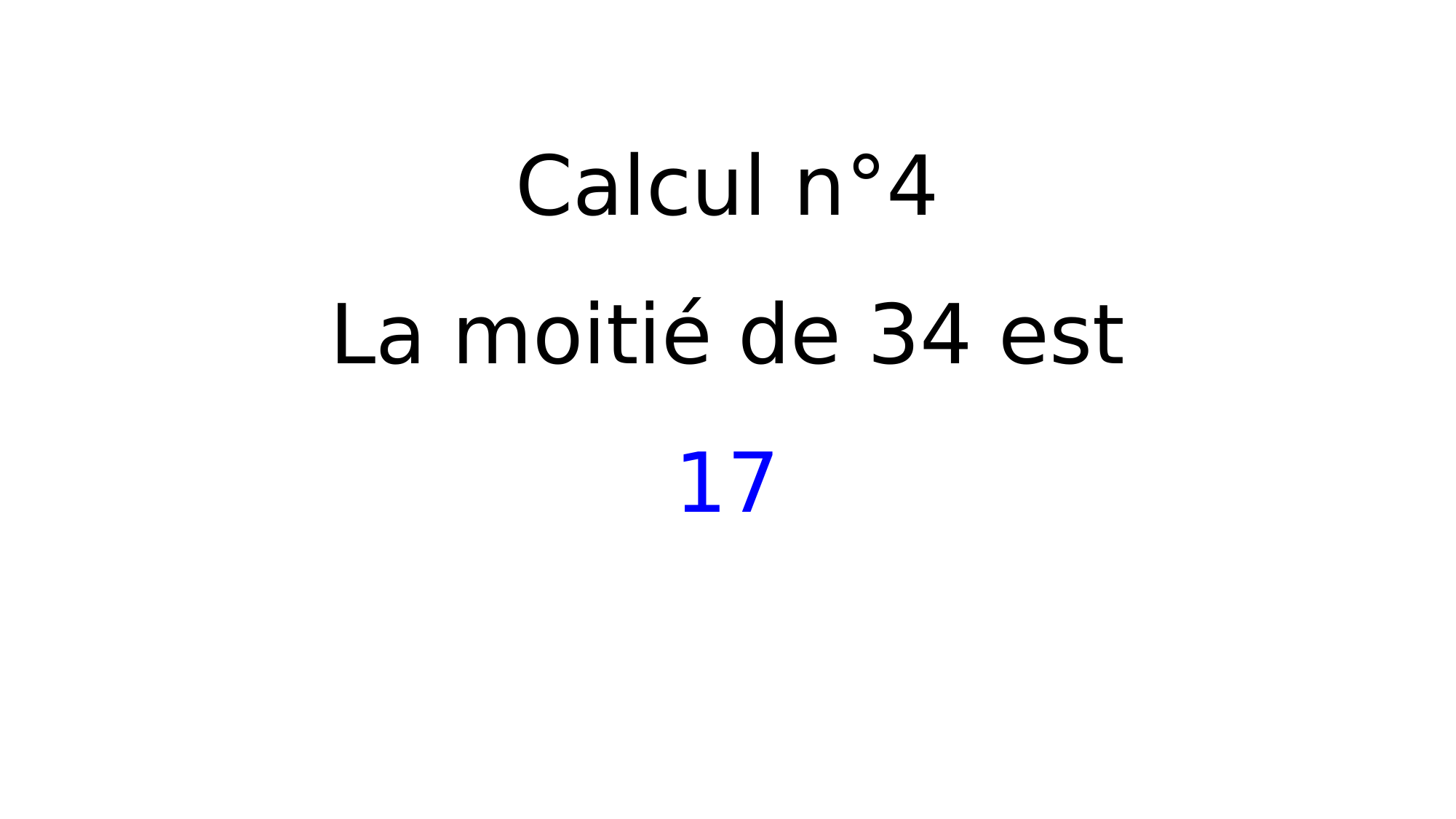

Calcul n°4
La moitié de 34 est
17